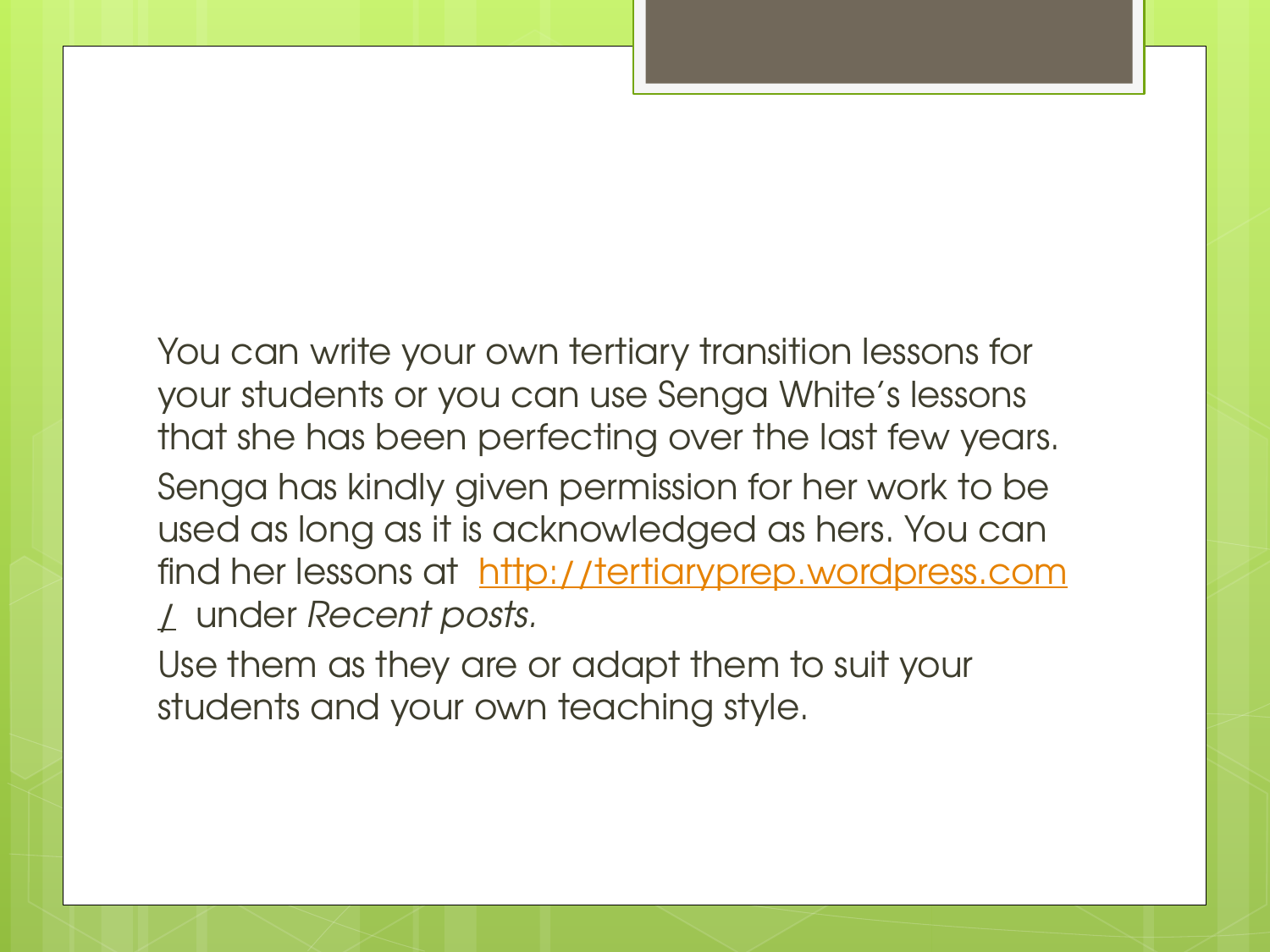

#
You can write your own tertiary transition lessons for your students or you can use Senga White’s lessons that she has been perfecting over the last few years.
Senga has kindly given permission for her work to be used as long as it is acknowledged as hers. You can find her lessons at  http://tertiaryprep.wordpress.com/  under Recent posts.
Use them as they are or adapt them to suit your students and your own teaching style.